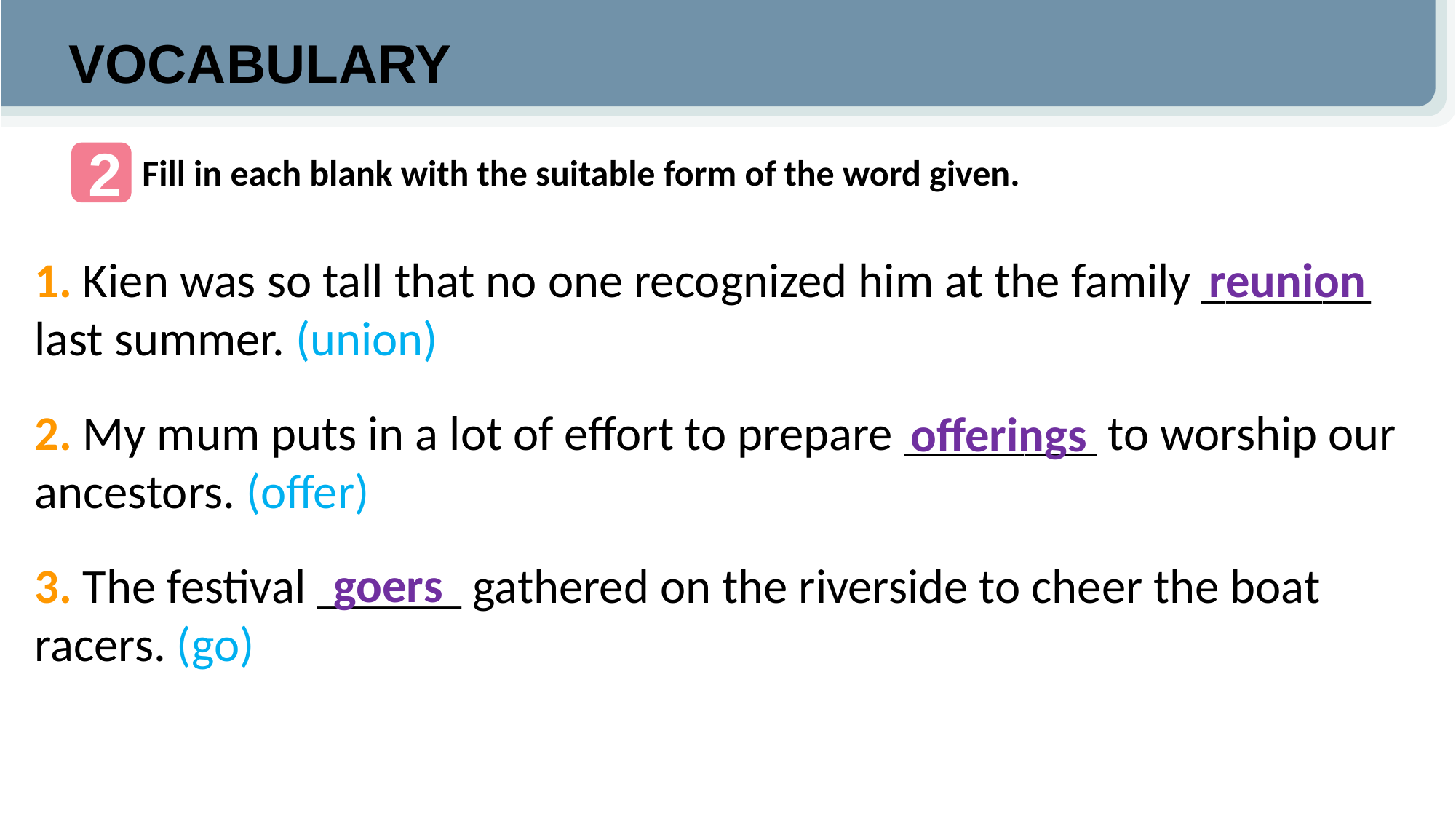

VOCABULARY
2

Fill in each blank with the suitable form of the word given.
1. Kien was so tall that no one recognized him at the family _______ last summer. (union)

2. My mum puts in a lot of eﬀort to prepare ________ to worship our ancestors. (oﬀer)

3. The festival ______ gathered on the riverside to cheer the boat racers. (go)

reunion
offerings
goers